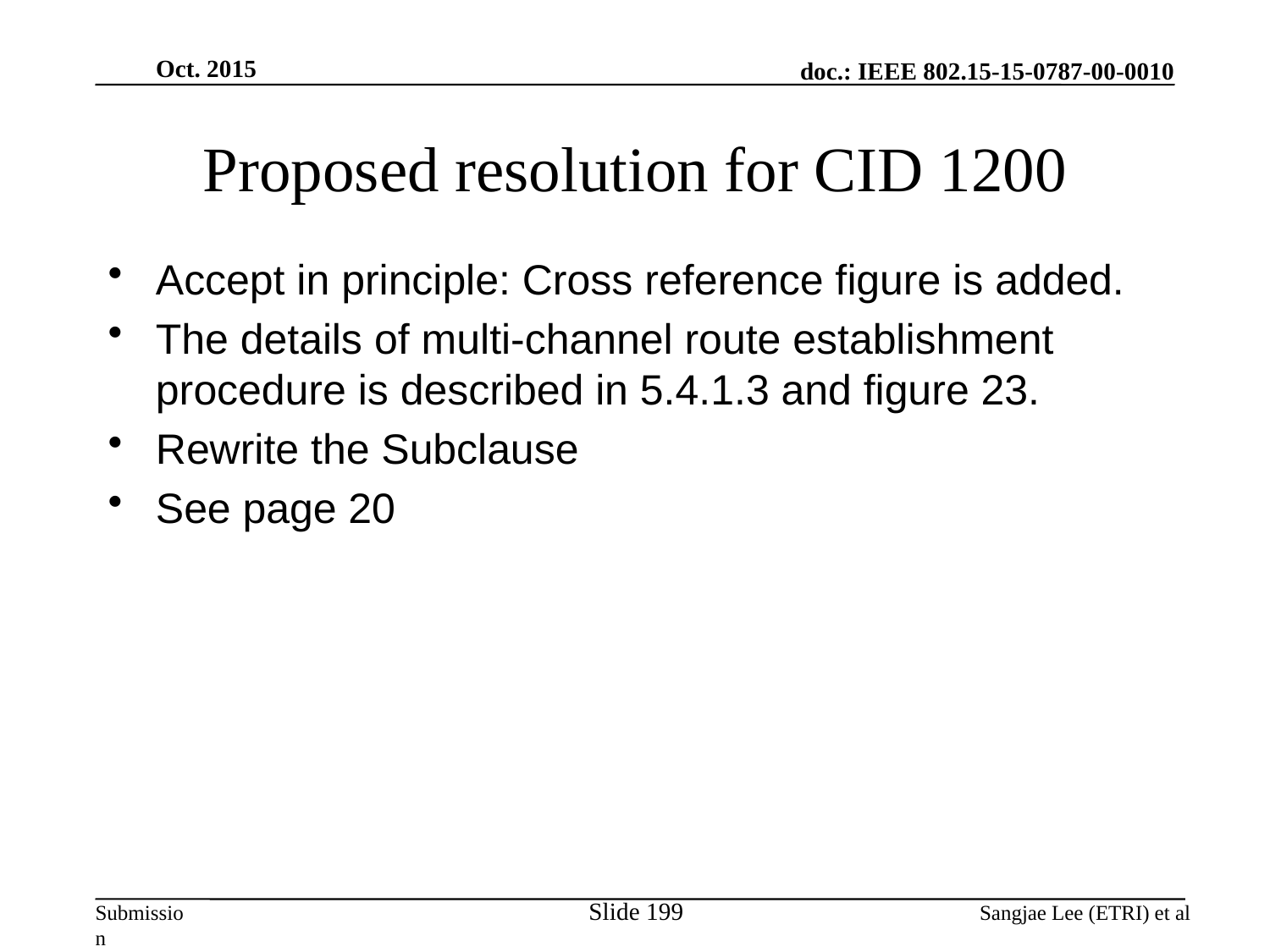

Oct. 2015
# Proposed resolution for CID 1200
Accept in principle: Cross reference figure is added.
The details of multi-channel route establishment procedure is described in 5.4.1.3 and figure 23.
Rewrite the Subclause
See page 20
Slide 199
Sangjae Lee (ETRI) et al